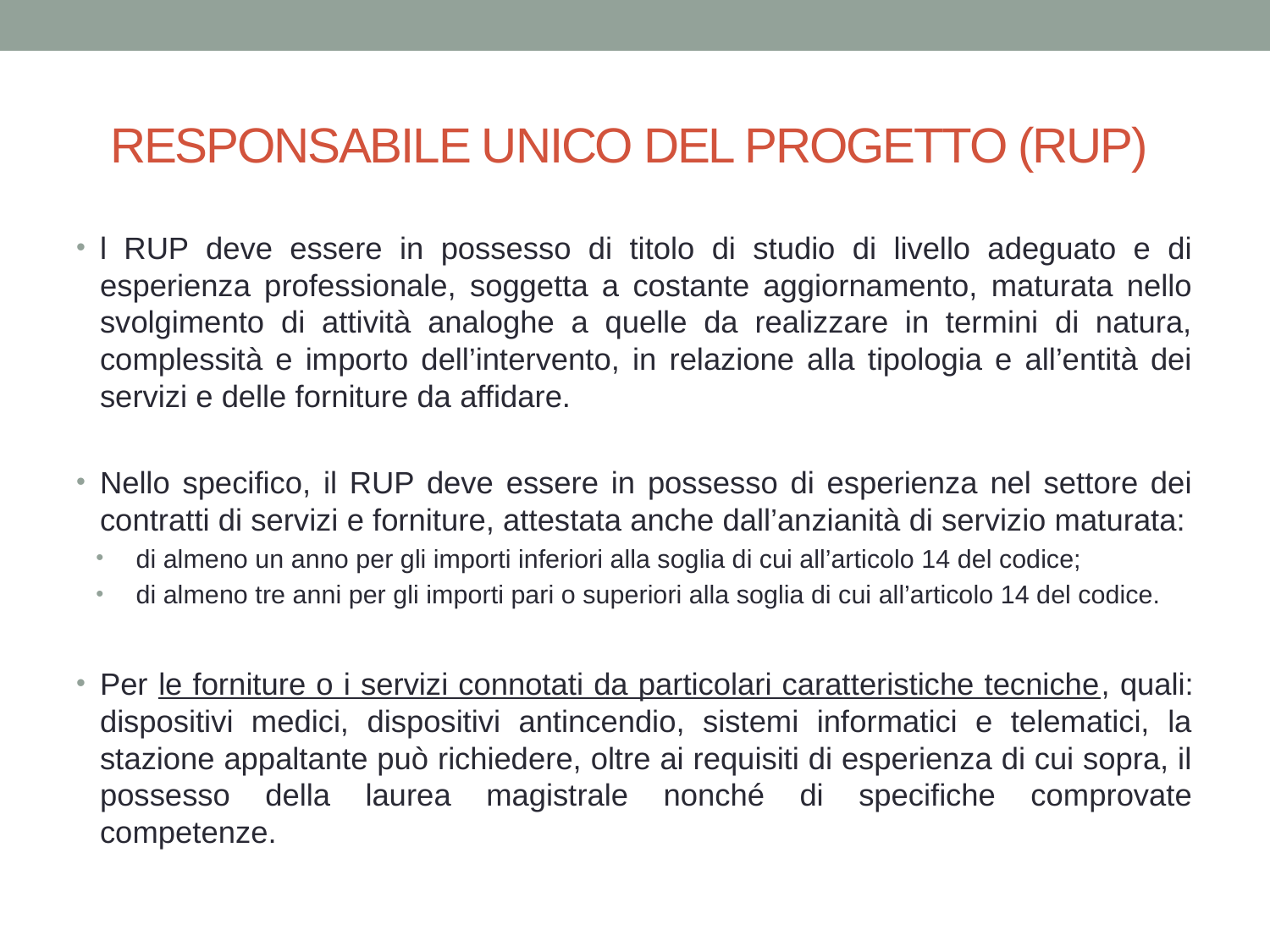

# RESPONSABILE UNICO DEL PROGETTO (RUP)
l RUP deve essere in possesso di titolo di studio di livello adeguato e di esperienza professionale, soggetta a costante aggiornamento, maturata nello svolgimento di attività analoghe a quelle da realizzare in termini di natura, complessità e importo dell’intervento, in relazione alla tipologia e all’entità dei servizi e delle forniture da affidare.

Nello specifico, il RUP deve essere in possesso di esperienza nel settore dei contratti di servizi e forniture, attestata anche dall’anzianità di servizio maturata:
di almeno un anno per gli importi inferiori alla soglia di cui all’articolo 14 del codice;
di almeno tre anni per gli importi pari o superiori alla soglia di cui all’articolo 14 del codice.

Per le forniture o i servizi connotati da particolari caratteristiche tecniche, quali: dispositivi medici, dispositivi antincendio, sistemi informatici e telematici, la stazione appaltante può richiedere, oltre ai requisiti di esperienza di cui sopra, il possesso della laurea magistrale nonché di specifiche comprovate competenze.